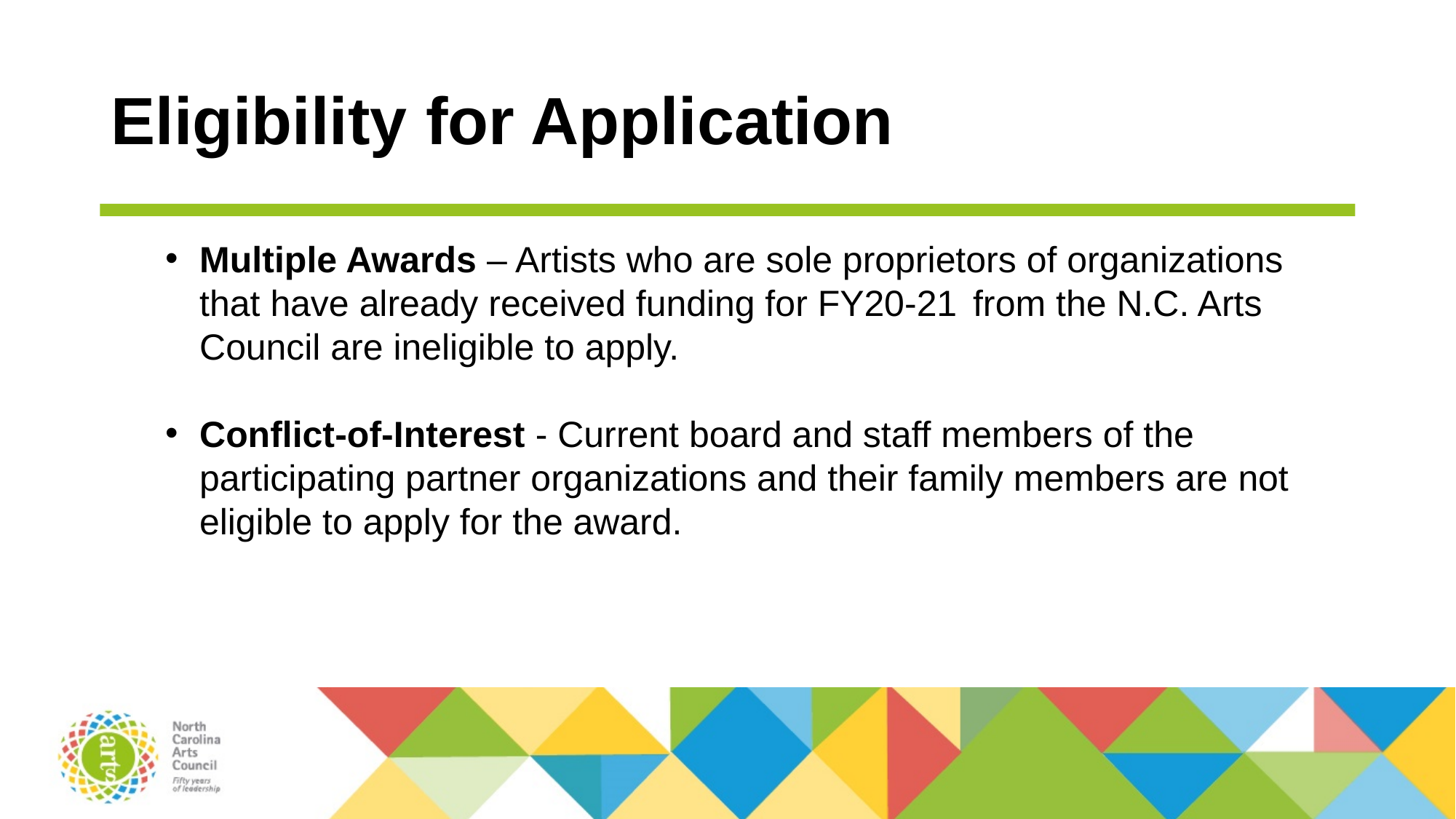

# Eligibility for Application
Multiple Awards – Artists who are sole proprietors of organizations that have already received funding for FY20-21  from the N.C. Arts Council are ineligible to apply.

Conflict-of-Interest - Current board and staff members of the participating partner organizations and their family members are not eligible to apply for the award.